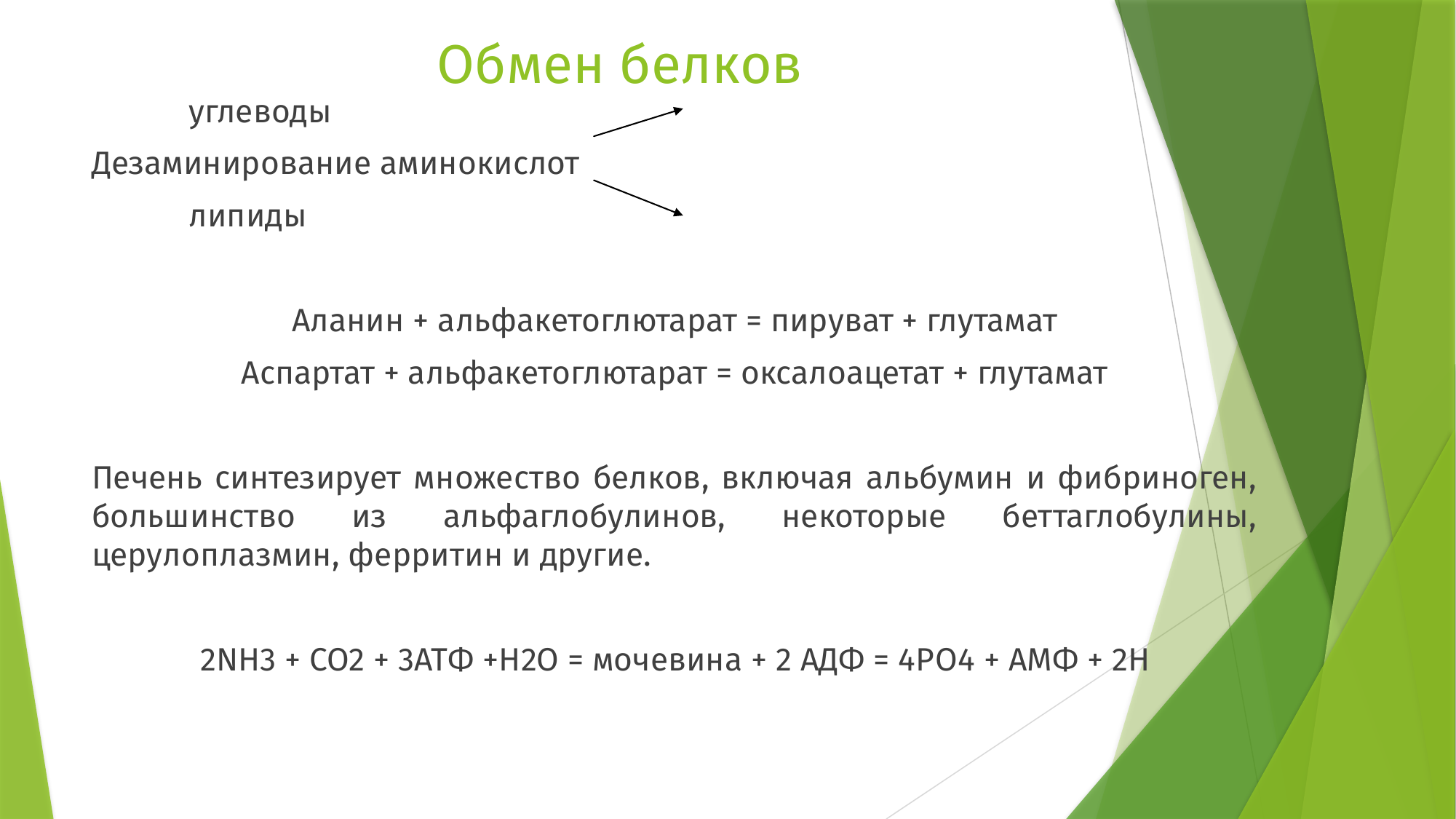

# Обмен белков
											углеводы
Дезаминирование аминокислот
											липиды

Аланин + альфакетоглютарат = пируват + глутамат
Аспартат + альфакетоглютарат = оксалоацетат + глутамат

Печень синтезирует множество белков, включая альбумин и фибриноген, большинство из альфаглобулинов, некоторые беттаглобулины, церулоплазмин, ферритин и другие.

2NH3 + CO2 + 3ATФ +H2O = мочевина + 2 AДФ = 4PО4 + AMФ + 2H